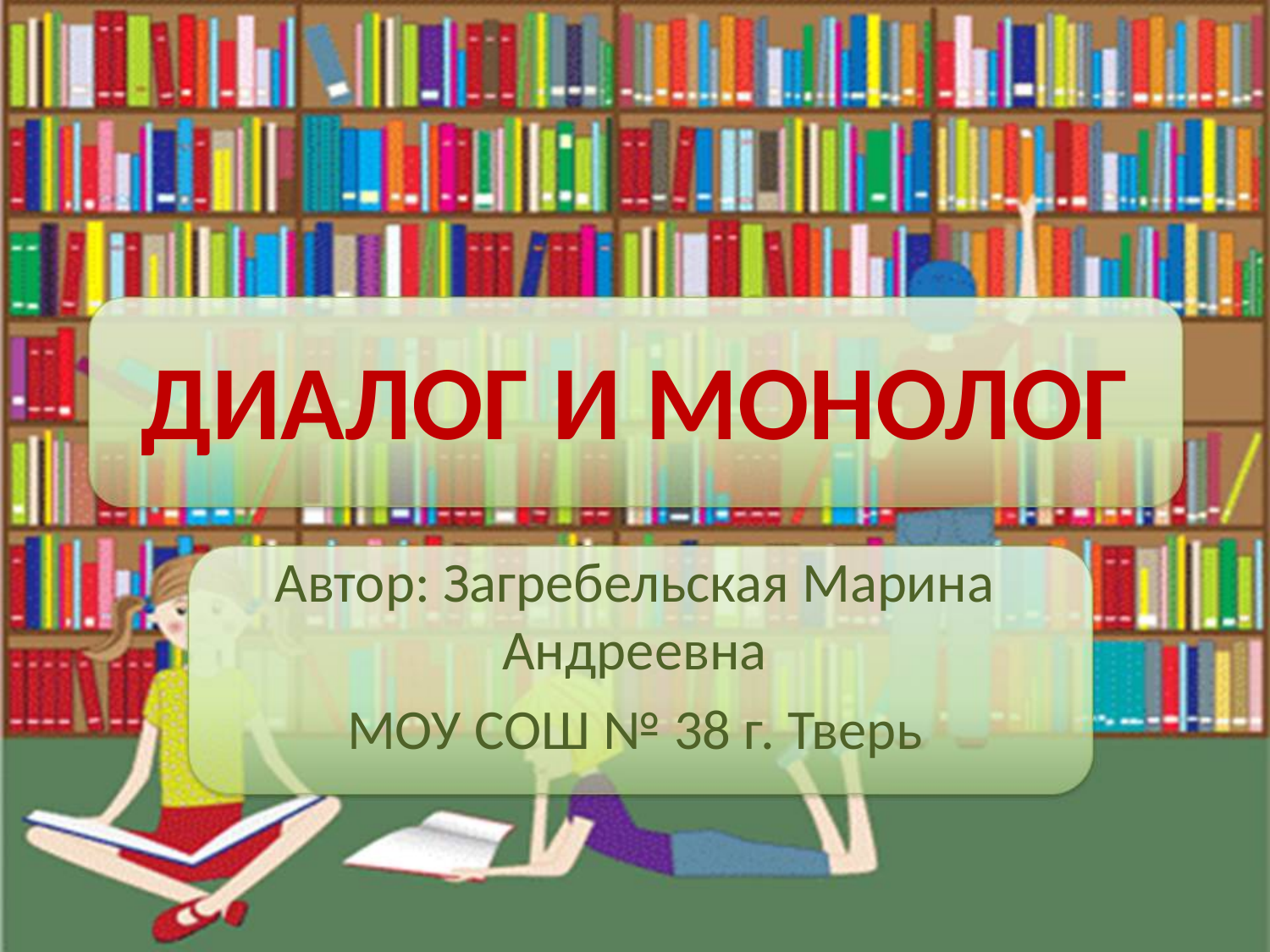

# ДИАЛОГ И МОНОЛОГ
Автор: Загребельская Марина Андреевна
МОУ СОШ № 38 г. Тверь